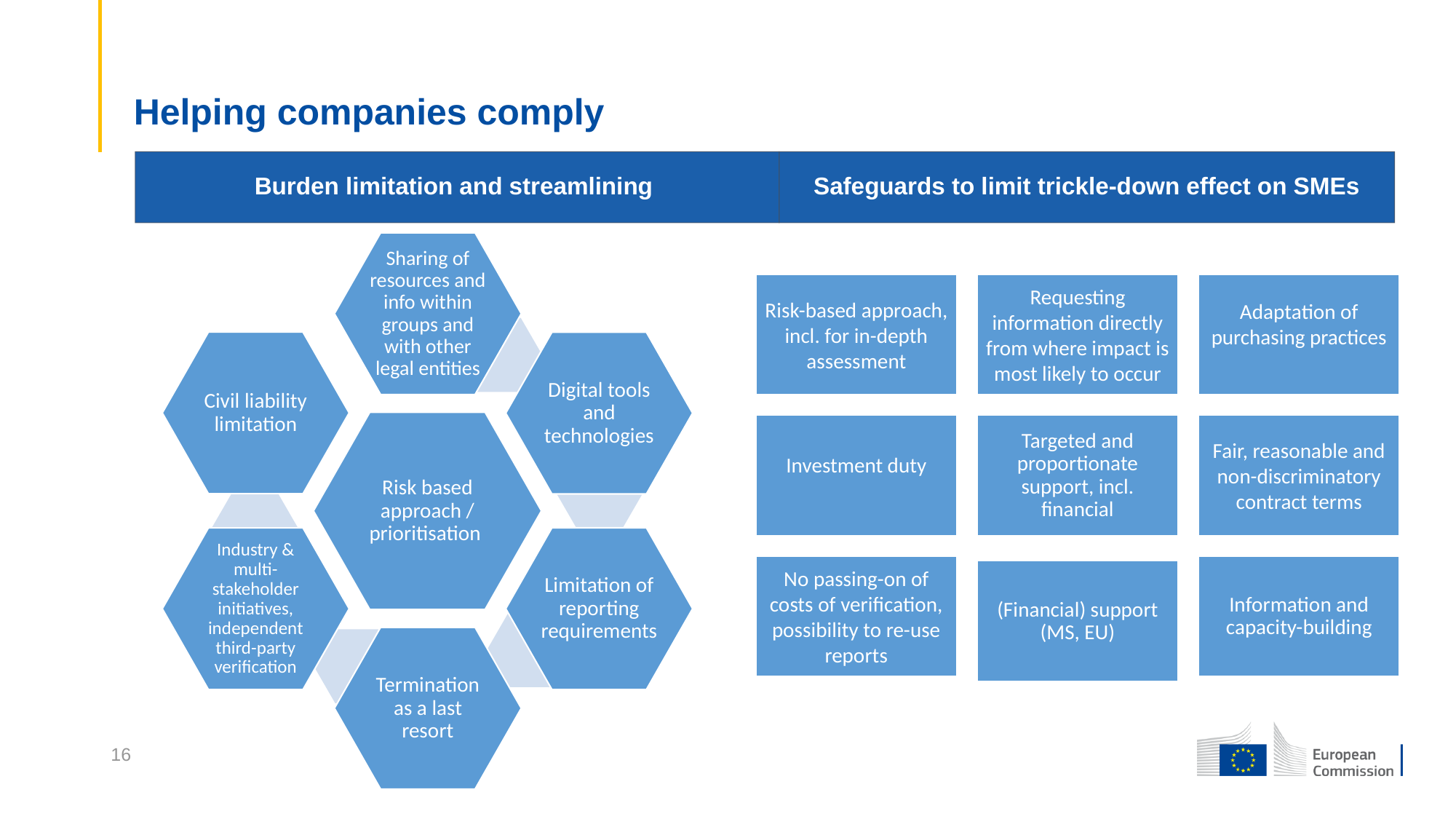

# Helping companies comply
Burden limitation and streamlining
Safeguards to limit trickle-down effect on SMEs
Risk-based approach, incl. for in-depth assessment
Requesting information directly from where impact is most likely to occur
Adaptation of purchasing practices

Investment duty

Targeted and proportionate support, incl. financial
Fair, reasonable and non-discriminatory contract terms

No passing-on of costs of verification, possibility to re-use reports

(Financial) support (MS, EU)
Information and capacity-building
Risk based approach / prioritisation
Sharing of resources and info within groups and with other legal entities
Digital tools and technologies
Limitation of reporting requirements
Termination as a last resort
Industry & multi-stakeholder initiatives, independent third-party verification
Civil liability limitation
16